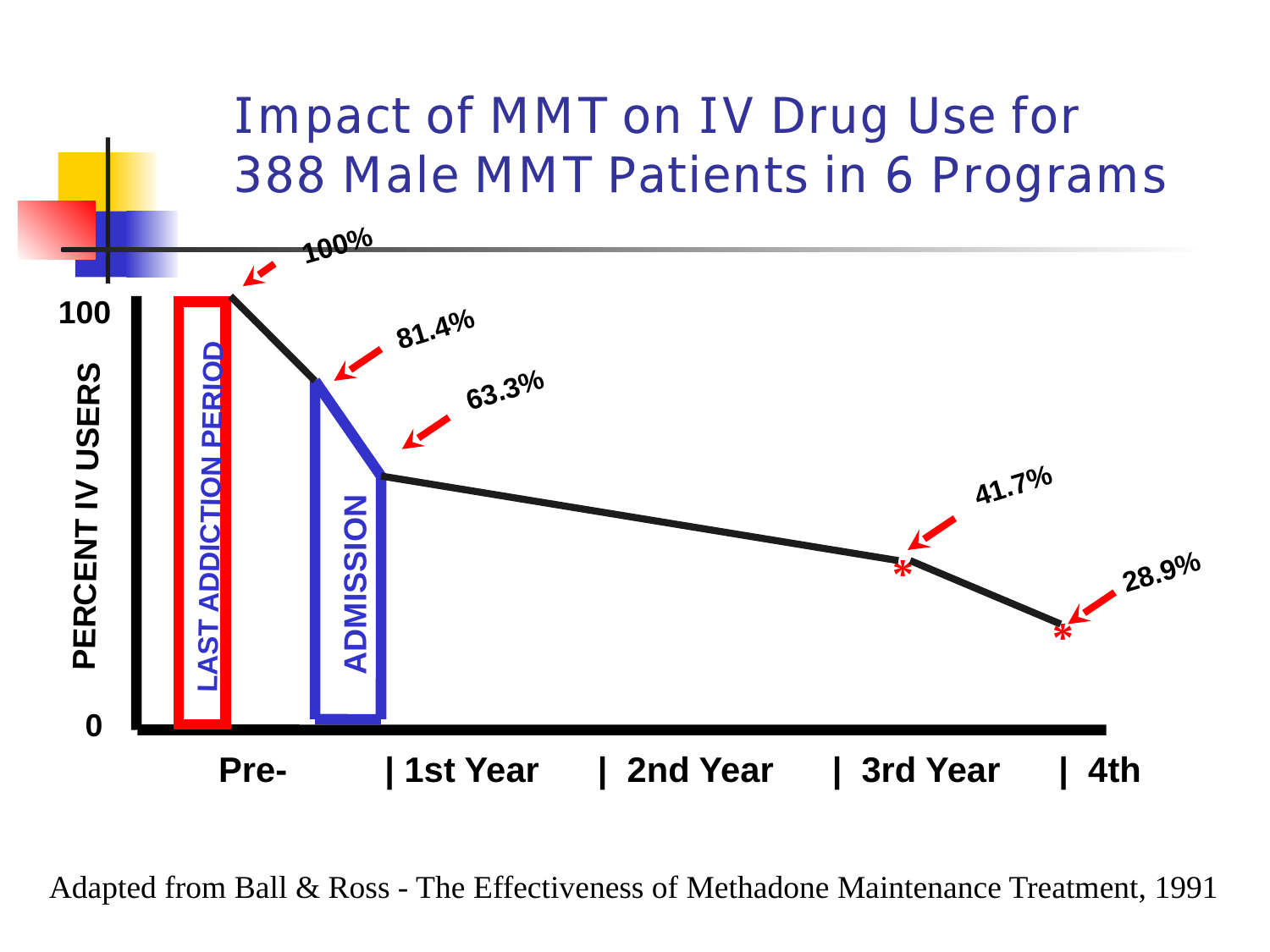

# Impact of MMT on IV Drug Use for 388 Male MMT Patients in 6 Programs
100%

100

81.4%

63.3%

41.7%
LAST ADDICTION PERIOD

    PERCENT IV USERS
ADMISSION

28.9%
*

*
0

       Pre-          | 1st Year      |  2nd Year      |  3rd Year      |  4th
Adapted from Ball & Ross - The Effectiveness of Methadone Maintenance Treatment, 1991